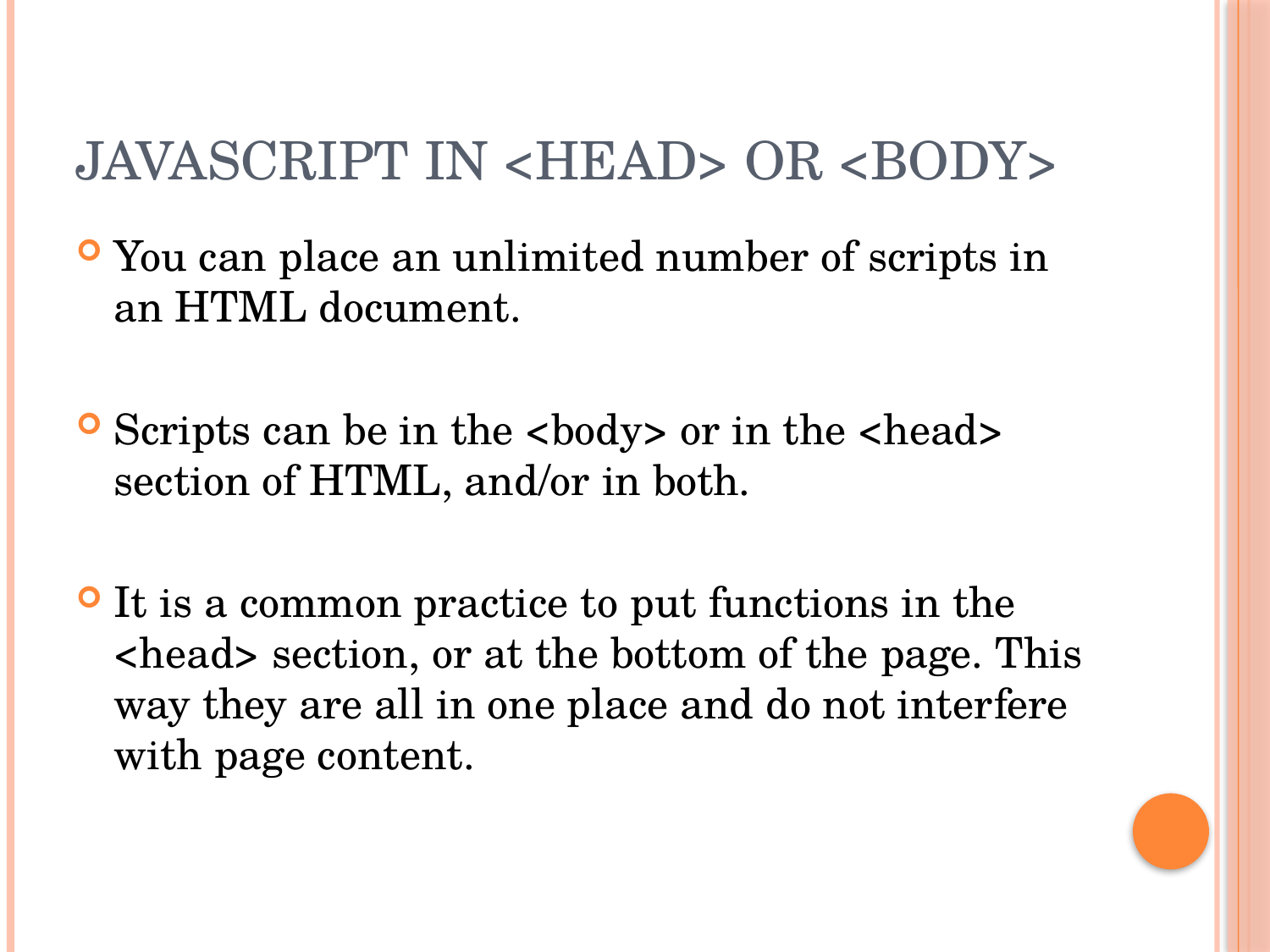

# JavaScript in <head> or <body>
You can place an unlimited number of scripts in an HTML document.

Scripts can be in the <body> or in the <head> section of HTML, and/or in both.

It is a common practice to put functions in the <head> section, or at the bottom of the page. This way they are all in one place and do not interfere with page content.